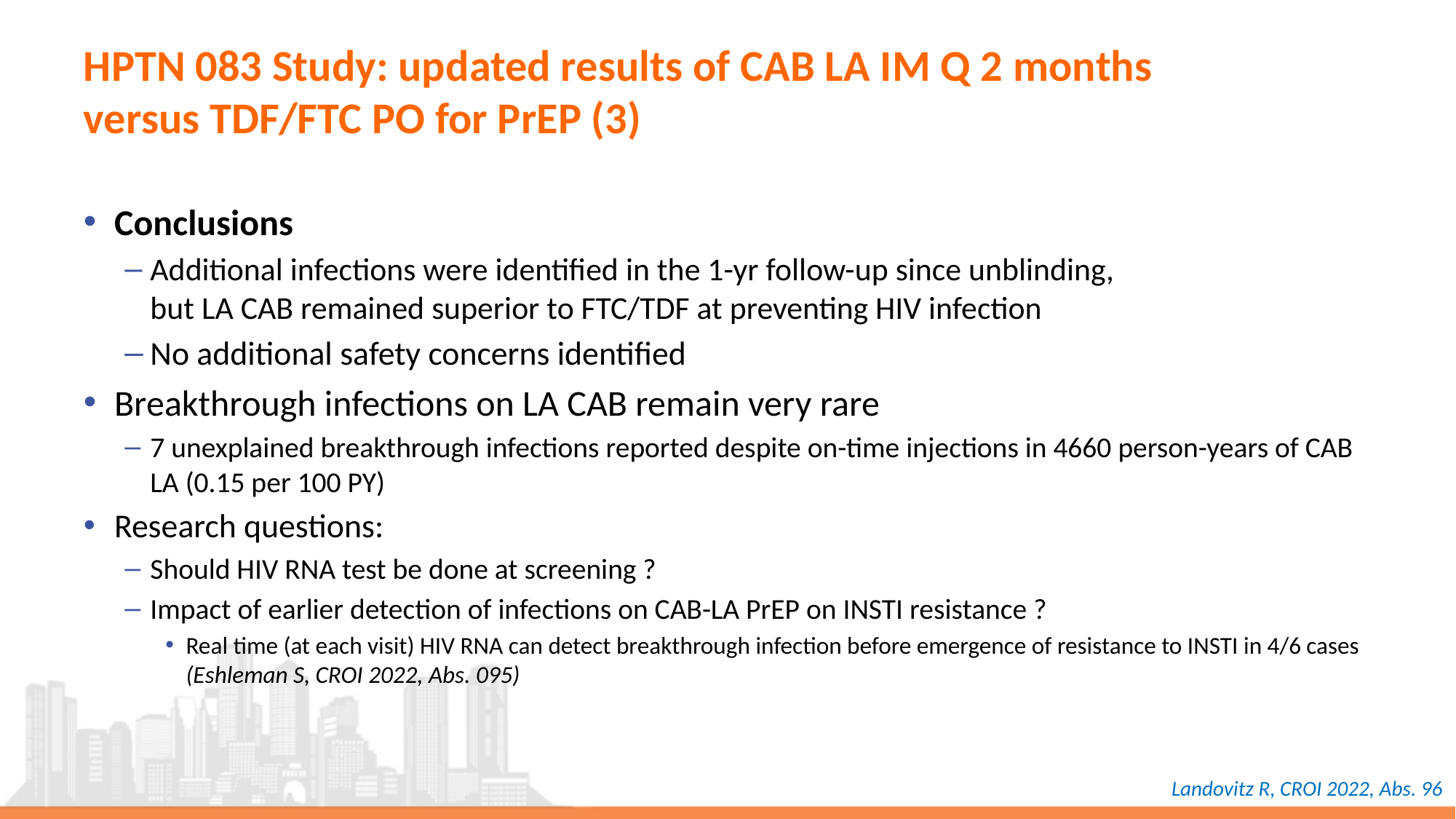

# HPTN 083 Study: updated results of CAB LA IM Q 2 months versus TDF/FTC PO for PrEP (3)
Conclusions
Additional infections were identified in the 1-yr follow-up since unblinding,
but LA CAB remained superior to FTC/TDF at preventing HIV infection
No additional safety concerns identified
Breakthrough infections on LA CAB remain very rare
7 unexplained breakthrough infections reported despite on-time injections in 4660 person-years of CAB LA (0.15 per 100 PY)
Research questions:
Should HIV RNA test be done at screening ?
Impact of earlier detection of infections on CAB-LA PrEP on INSTI resistance ?
Real time (at each visit) HIV RNA can detect breakthrough infection before emergence of resistance to INSTI in 4/6 cases (Eshleman S, CROI 2022, Abs. 095)

Landovitz R, CROI 2022, Abs. 96